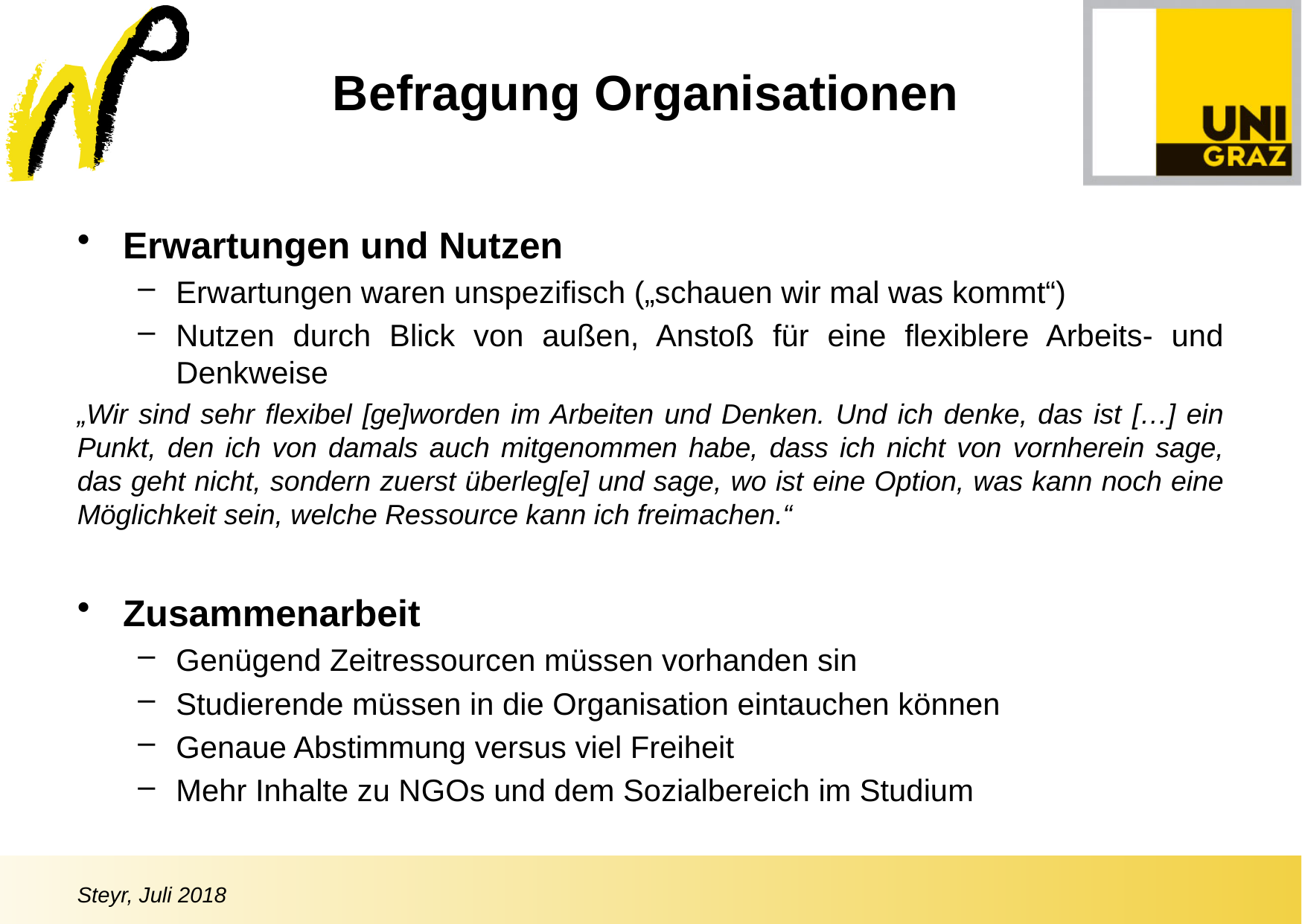

Befragung Organisationen
Erwartungen und Nutzen
Erwartungen waren unspezifisch („schauen wir mal was kommt“)
Nutzen durch Blick von außen, Anstoß für eine flexiblere Arbeits- und Denkweise
„Wir sind sehr flexibel [ge]worden im Arbeiten und Denken. Und ich denke, das ist […] ein Punkt, den ich von damals auch mitgenommen habe, dass ich nicht von vornherein sage, das geht nicht, sondern zuerst überleg[e] und sage, wo ist eine Option, was kann noch eine Möglichkeit sein, welche Ressource kann ich freimachen.“

Zusammenarbeit
Genügend Zeitressourcen müssen vorhanden sin
Studierende müssen in die Organisation eintauchen können
Genaue Abstimmung versus viel Freiheit
Mehr Inhalte zu NGOs und dem Sozialbereich im Studium